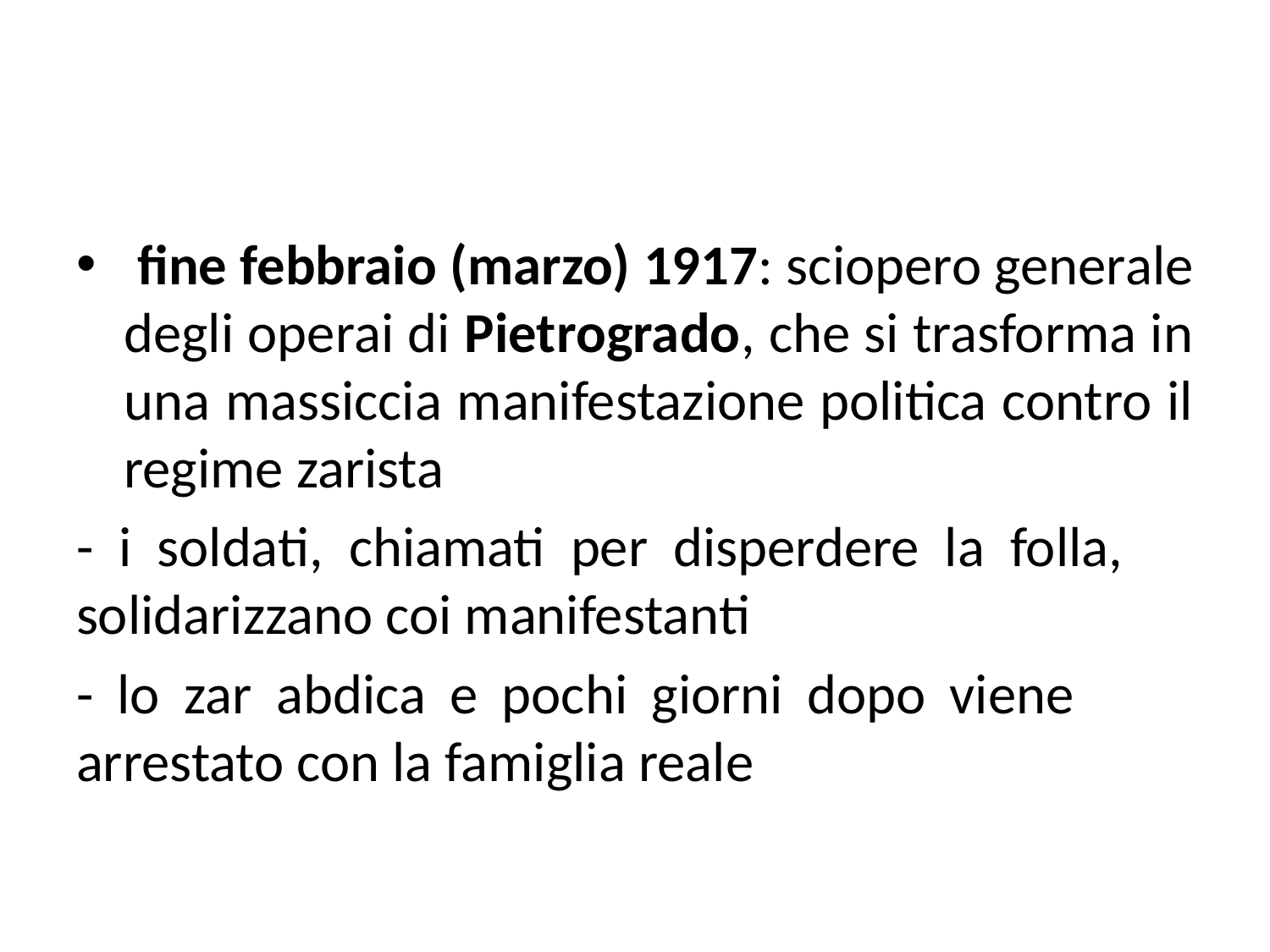

#
 fine febbraio (marzo) 1917: sciopero generale degli operai di Pietrogrado, che si trasforma in una massiccia manifestazione politica contro il regime zarista
- i soldati, chiamati per disperdere la folla, 	solidarizzano coi manifestanti
- lo zar abdica e pochi giorni dopo viene 	arrestato con la famiglia reale